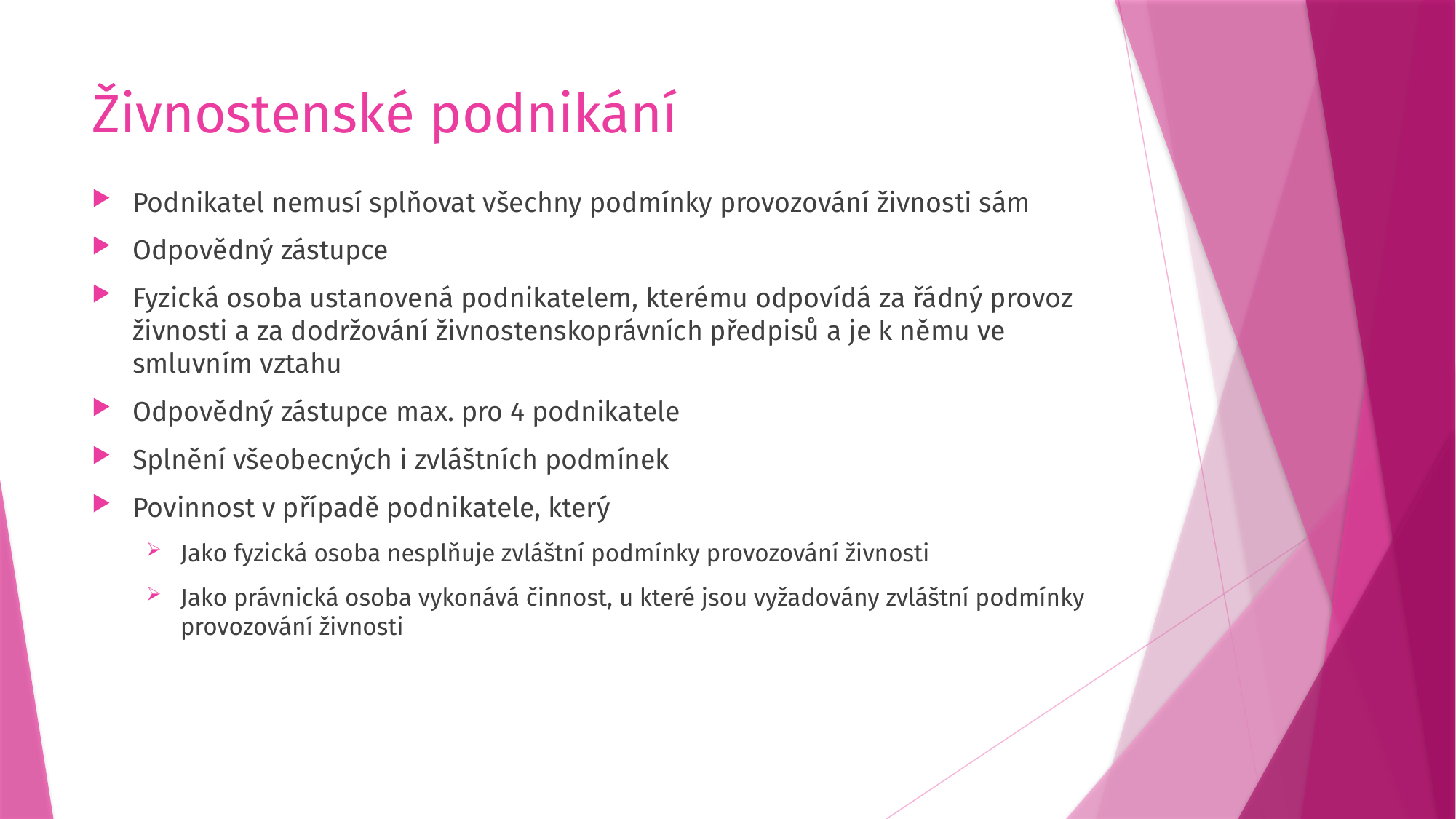

# Živnostenské podnikání
Podnikatel nemusí splňovat všechny podmínky provozování živnosti sám
Odpovědný zástupce
Fyzická osoba ustanovená podnikatelem, kterému odpovídá za řádný provoz živnosti a za dodržování živnostenskoprávních předpisů a je k němu ve smluvním vztahu
Odpovědný zástupce max. pro 4 podnikatele
Splnění všeobecných i zvláštních podmínek
Povinnost v případě podnikatele, který
Jako fyzická osoba nesplňuje zvláštní podmínky provozování živnosti
Jako právnická osoba vykonává činnost, u které jsou vyžadovány zvláštní podmínky provozování živnosti